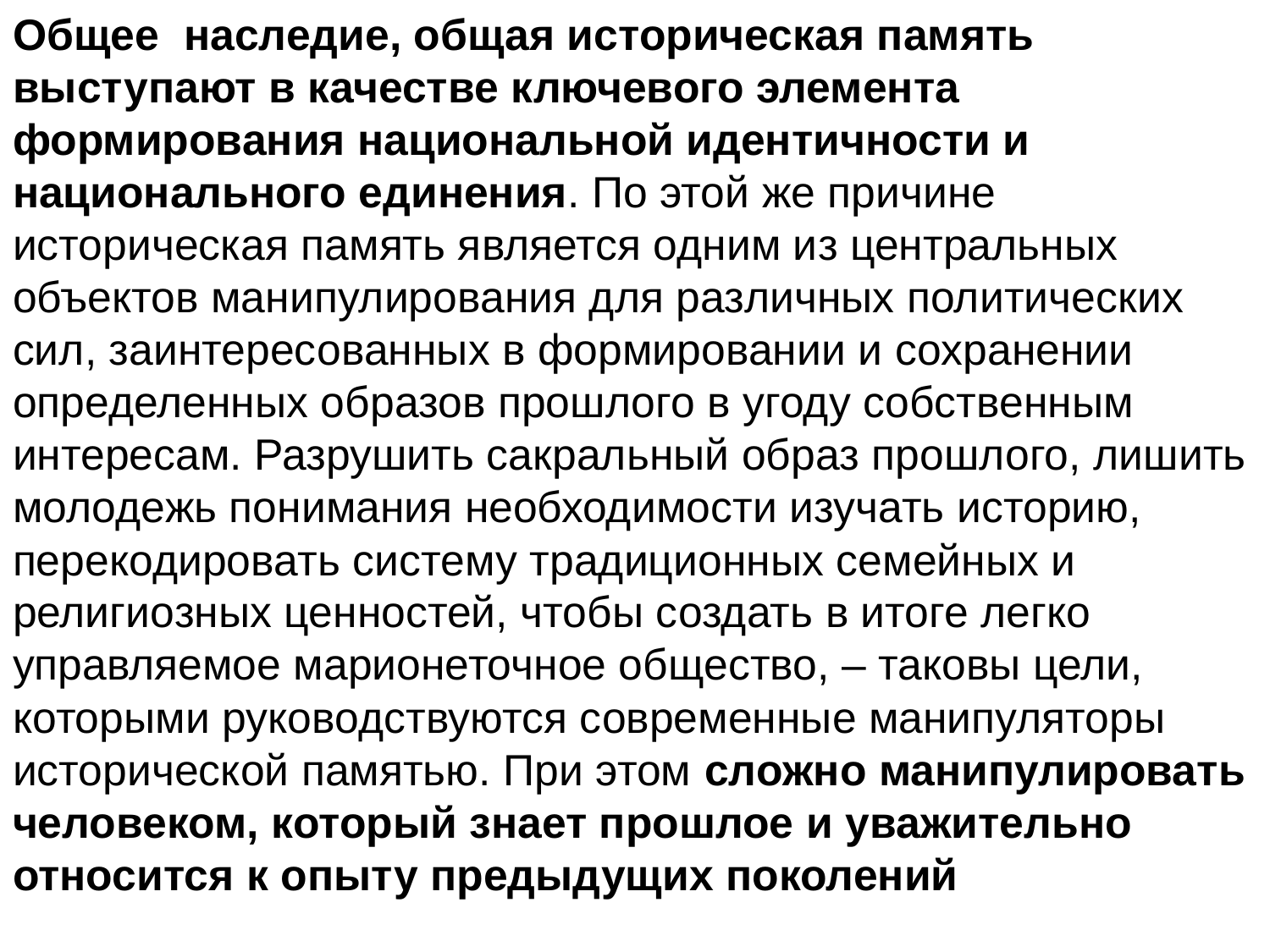

Общее  наследие, общая историческая память выступают в качестве ключевого элемента формирования национальной идентичности и национального единения. По этой же причине историческая память является одним из центральных объектов манипулирования для различных политических сил, заинтересованных в формировании и сохранении определенных образов прошлого в угоду собственным интересам. Разрушить сакральный образ прошлого, лишить молодежь понимания необходимости изучать историю, перекодировать систему традиционных семейных и религиозных ценностей, чтобы создать в итоге легко управляемое марионеточное общество, ‒ таковы цели, которыми руководствуются современные манипуляторы исторической памятью. При этом сложно манипулировать человеком, который знает прошлое и уважительно относится к опыту предыдущих поколений